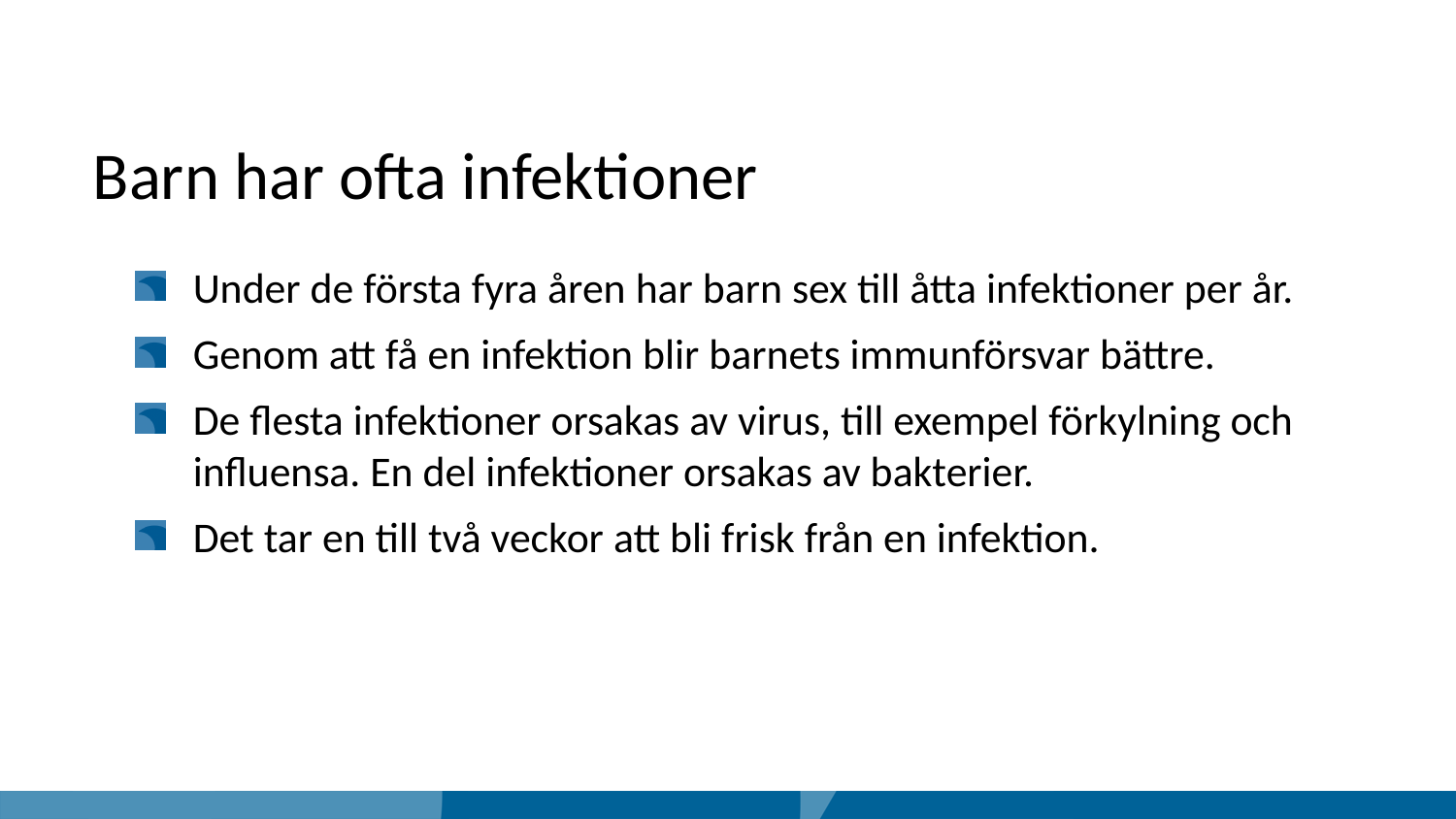

Barn har ofta infektioner
Under de första fyra åren har barn sex till åtta infektioner per år.
Genom att få en infektion blir barnets immunförsvar bättre.
De flesta infektioner orsakas av virus, till exempel förkylning och influensa. En del infektioner orsakas av bakterier.
Det tar en till två veckor att bli frisk från en infektion.